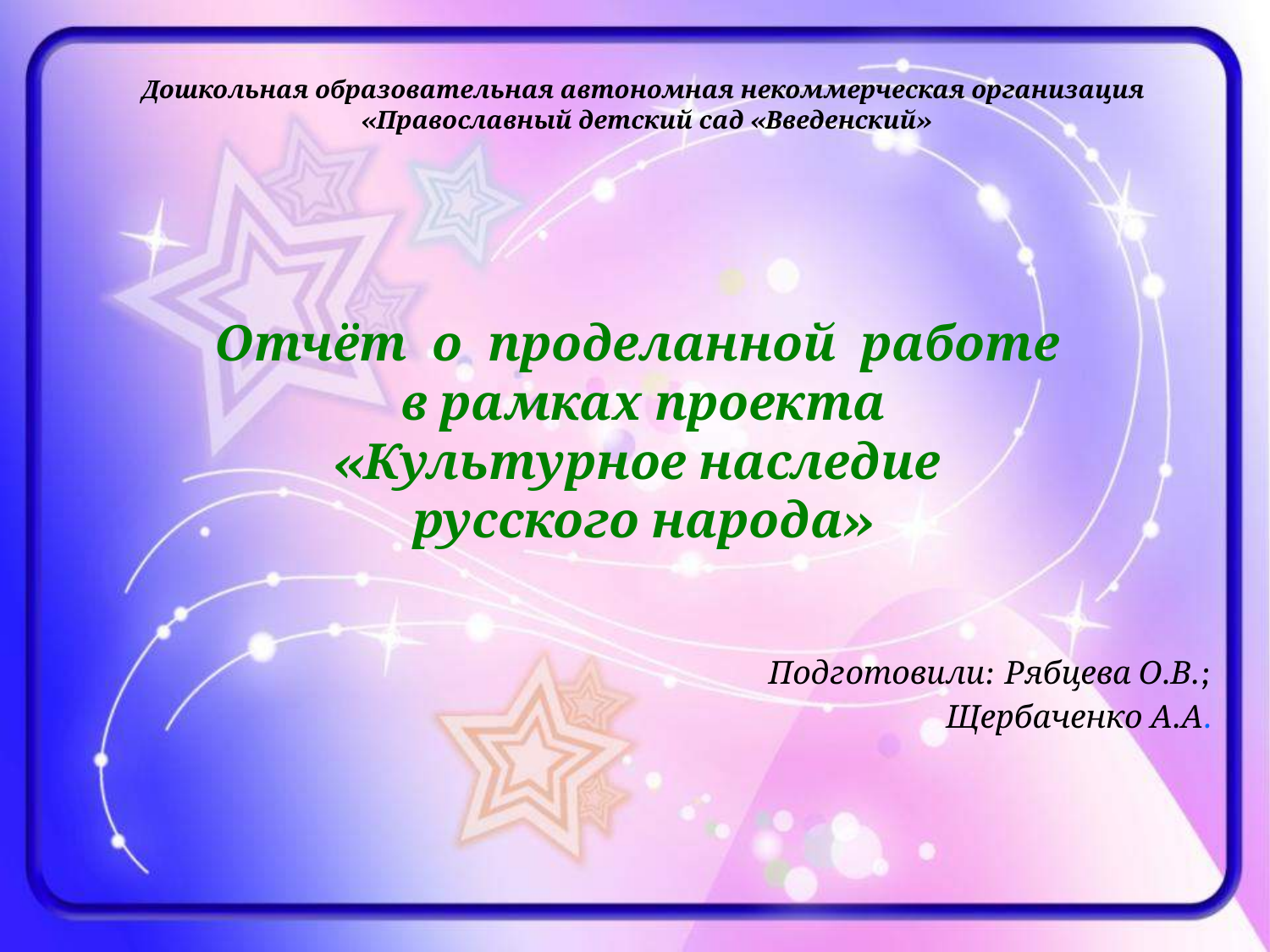

# Дошкольная образовательная автономная некоммерческая организация «Православный детский сад «Введенский» Отчёт  о  проделанной  работе в рамках проекта «Культурное наследие русского народа»
Подготовили: Рябцева О.В.;
Щербаченко А.А.